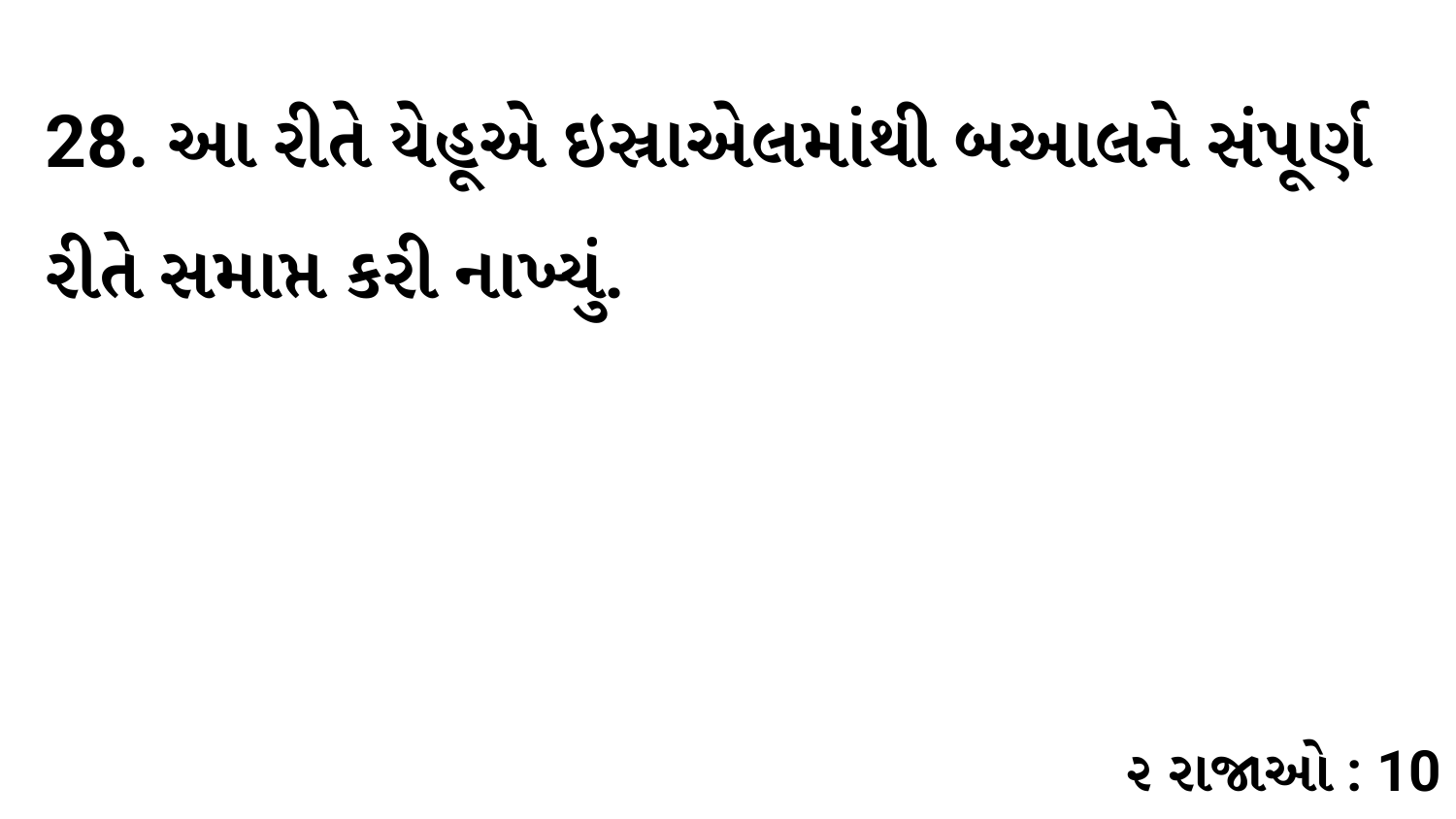

28. આ રીતે યેહૂએ ઇસ્રાએલમાંથી બઆલને સંપૂર્ણ રીતે સમાપ્ત કરી નાખ્યું.
૨ રાજાઓ : 10